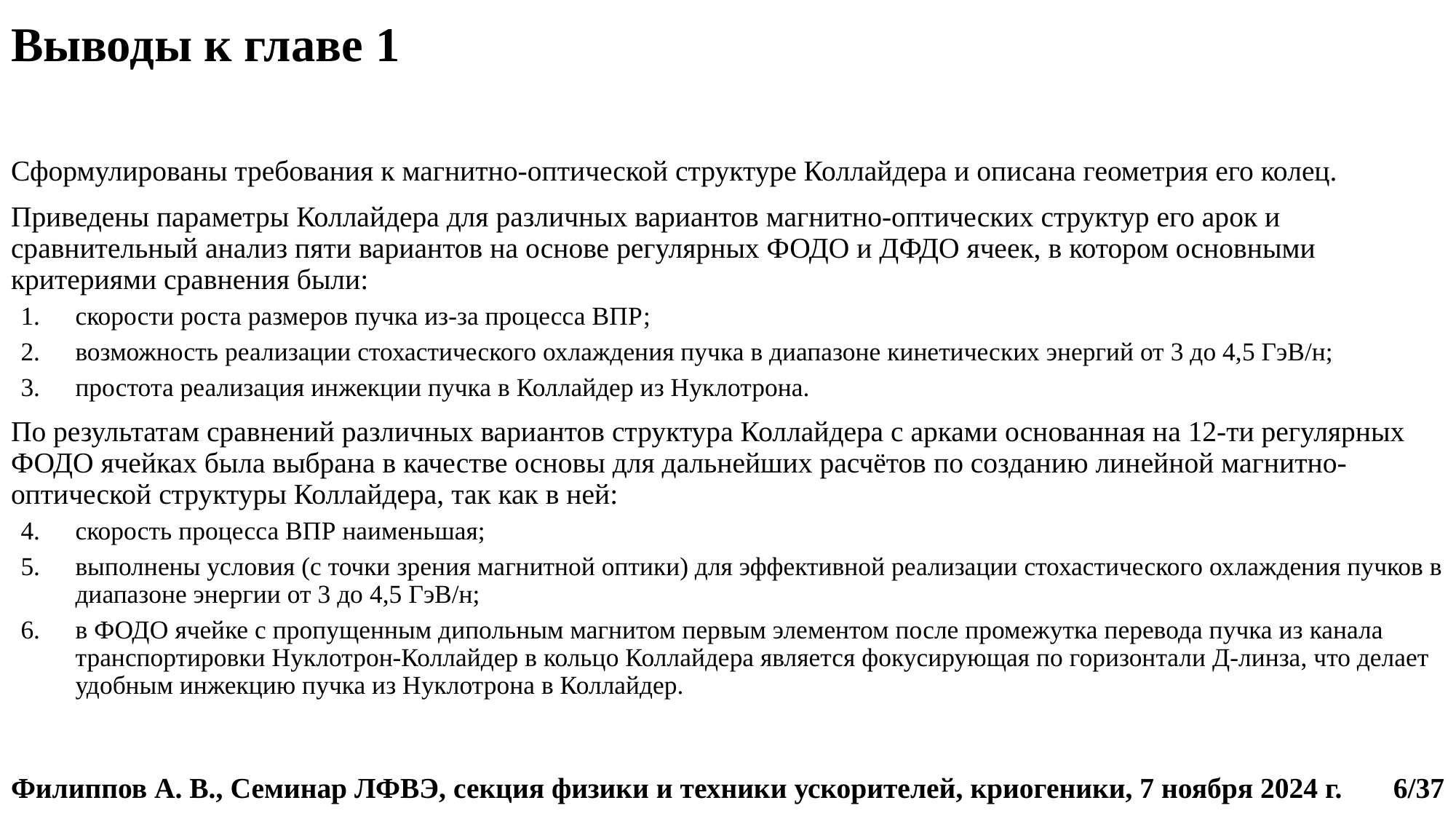

# Выводы к главе 1
Сформулированы требования к магнитно-оптической структуре Коллайдера и описана геометрия его колец.
Приведены параметры Коллайдера для различных вариантов магнитно-оптических структур его арок и сравнительный анализ пяти вариантов на основе регулярных ФОДО и ДФДО ячеек, в котором основными критериями сравнения были:
скорости роста размеров пучка из-за процесса ВПР;
возможность реализации стохастического охлаждения пучка в диапазоне кинетических энергий от 3 до 4,5 ГэВ/н;
простота реализация инжекции пучка в Коллайдер из Нуклотрона.
По результатам сравнений различных вариантов структура Коллайдера с арками основанная на 12-ти регулярных ФОДО ячейках была выбрана в качестве основы для дальнейших расчётов по созданию линейной магнитно-оптической структуры Коллайдера, так как в ней:
скорость процесса ВПР наименьшая;
выполнены условия (с точки зрения магнитной оптики) для эффективной реализации стохастического охлаждения пучков в диапазоне энергии от 3 до 4,5 ГэВ/н;
в ФОДО ячейке с пропущенным дипольным магнитом первым элементом после промежутка перевода пучка из канала транспортировки Нуклотрон-Коллайдер в кольцо Коллайдера является фокусирующая по горизонтали Д-линза, что делает удобным инжекцию пучка из Нуклотрона в Коллайдер.
6/37
Филиппов А. В., Семинар ЛФВЭ, секция физики и техники ускорителей, криогеники, 7 ноября 2024 г.